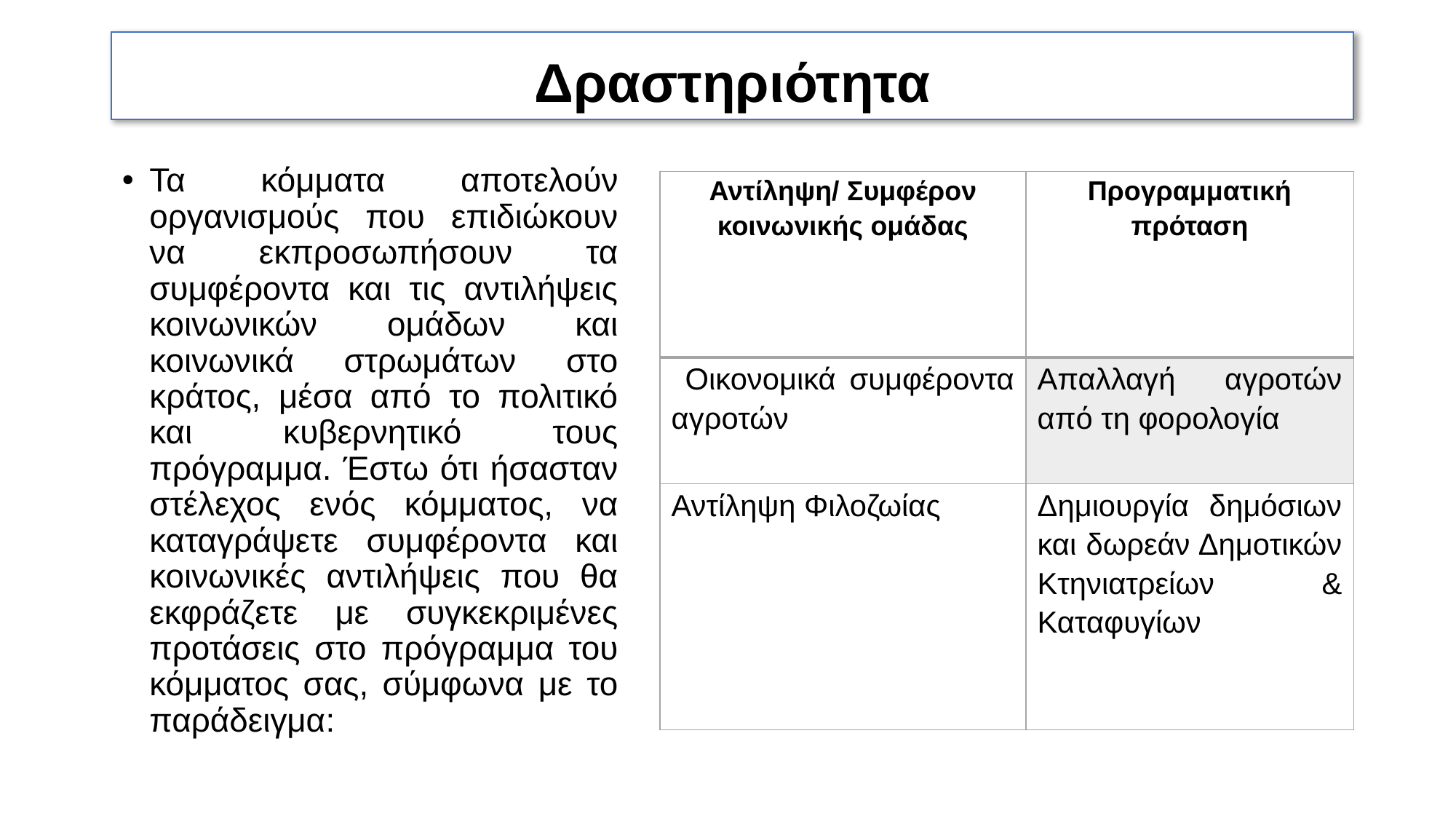

# Δραστηριότητα
Τα κόμματα αποτελούν οργανισμούς που επιδιώκουν να εκπροσωπήσουν τα συμφέροντα και τις αντιλήψεις κοινωνικών ομάδων και κοινωνικά στρωμάτων στο κράτος, μέσα από το πολιτικό και κυβερνητικό τους πρόγραμμα. Έστω ότι ήσασταν στέλεχος ενός κόμματος, να καταγράψετε συμφέροντα και κοινωνικές αντιλήψεις που θα εκφράζετε με συγκεκριμένες προτάσεις στο πρόγραμμα του κόμματος σας, σύμφωνα με το παράδειγμα:
| Αντίληψη/ Συμφέρον κοινωνικής ομάδας | Προγραμματική πρόταση |
| --- | --- |
| Οικονομικά συμφέροντα αγροτών | Απαλλαγή αγροτών από τη φορολογία |
| Αντίληψη Φιλοζωίας | Δημιουργία δημόσιων και δωρεάν Δημοτικών Κτηνιατρείων & Καταφυγίων |